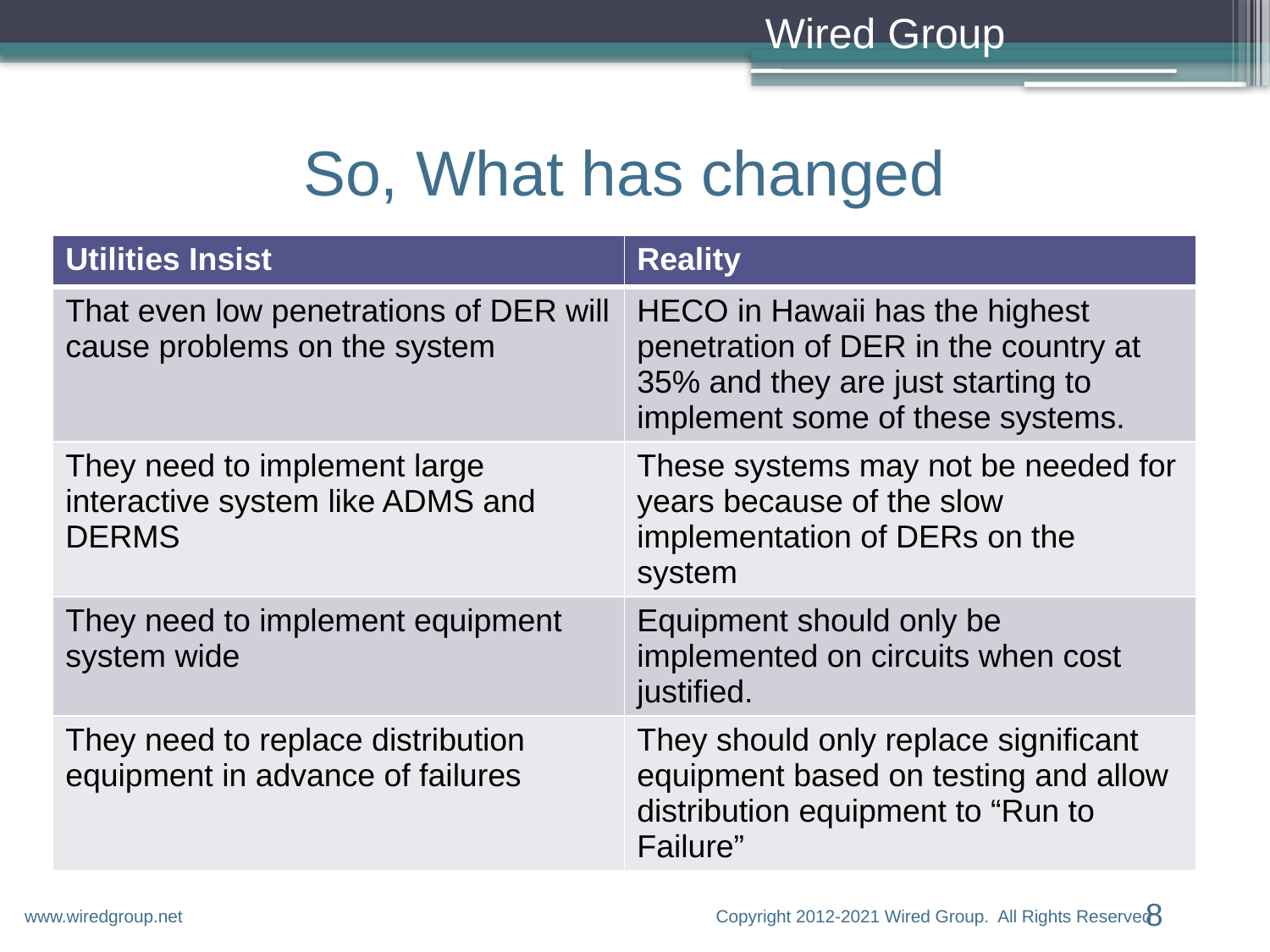

# So, What has changed
| Utilities Insist | Reality |
| --- | --- |
| That even low penetrations of DER will cause problems on the system | HECO in Hawaii has the highest penetration of DER in the country at 35% and they are just starting to implement some of these systems. |
| They need to implement large interactive system like ADMS and DERMS | These systems may not be needed for years because of the slow implementation of DERs on the system |
| They need to implement equipment system wide | Equipment should only be implemented on circuits when cost justified. |
| They need to replace distribution equipment in advance of failures | They should only replace significant equipment based on testing and allow distribution equipment to “Run to Failure” |
Copyright 2012-2021 Wired Group.  All Rights Reserved